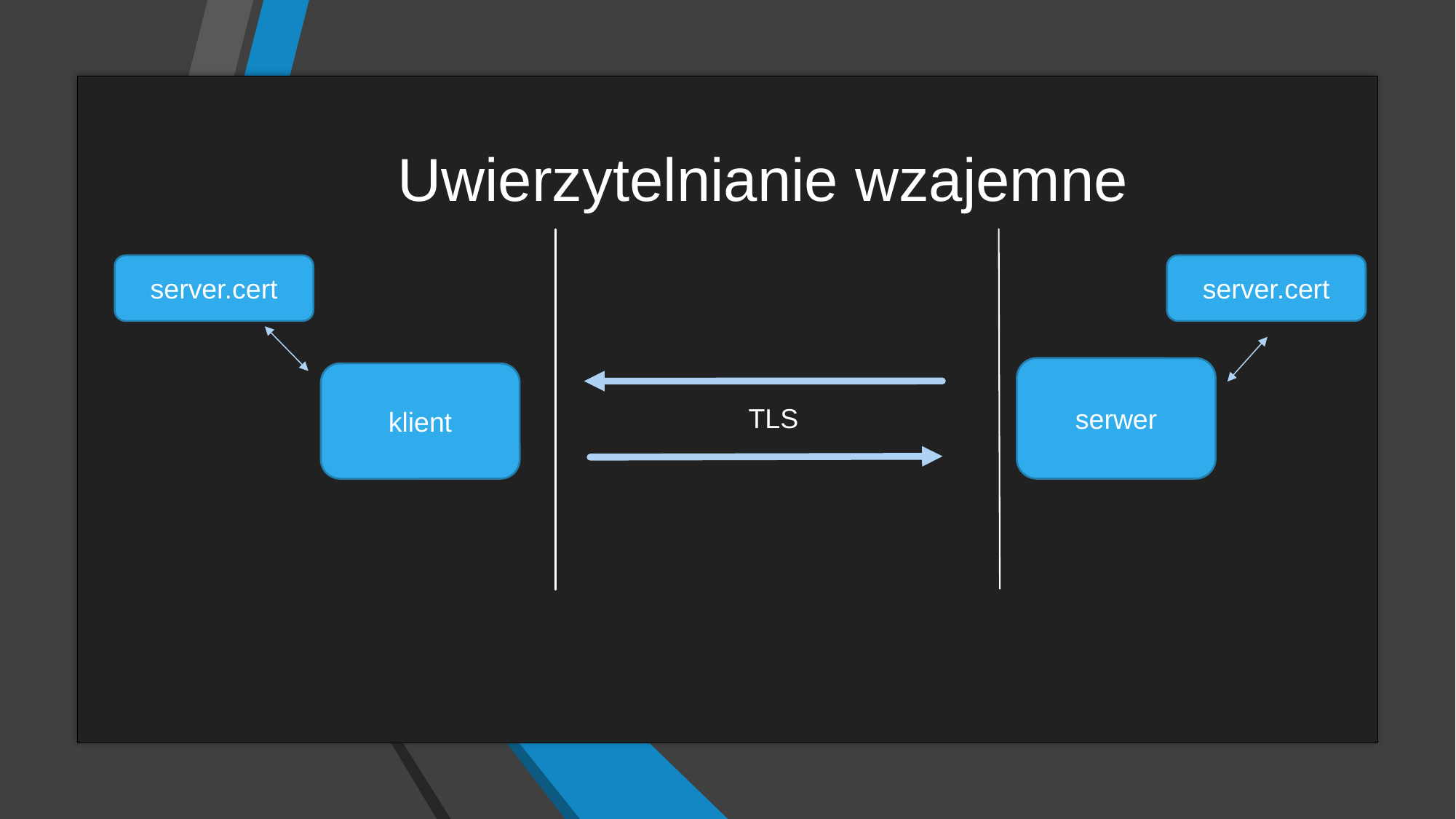

# Uwierzytelnianie wzajemne

server.cert
server.cert
serwer
klient
TLS